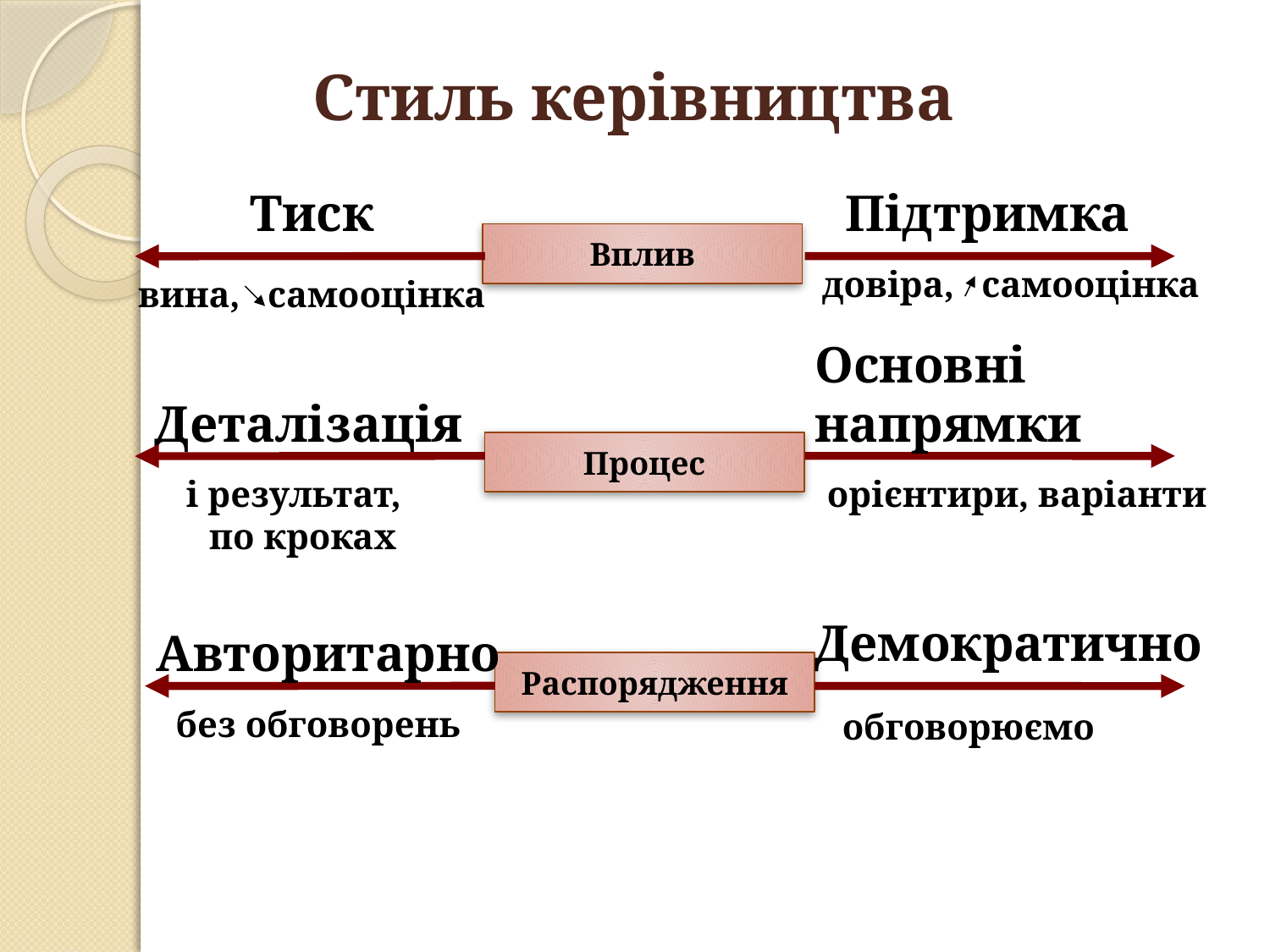

Стиль керівництва
Тиск
Підтримка
Вплив

   довіра,   самооцінка

вина,   самооцінка

Основні
напрямки
Деталізація
Процес

і результат,
 по кроках
орієнтири, варіанти
Демократично
Авторитарно
Распорядження

без обговорень
обговорюємо